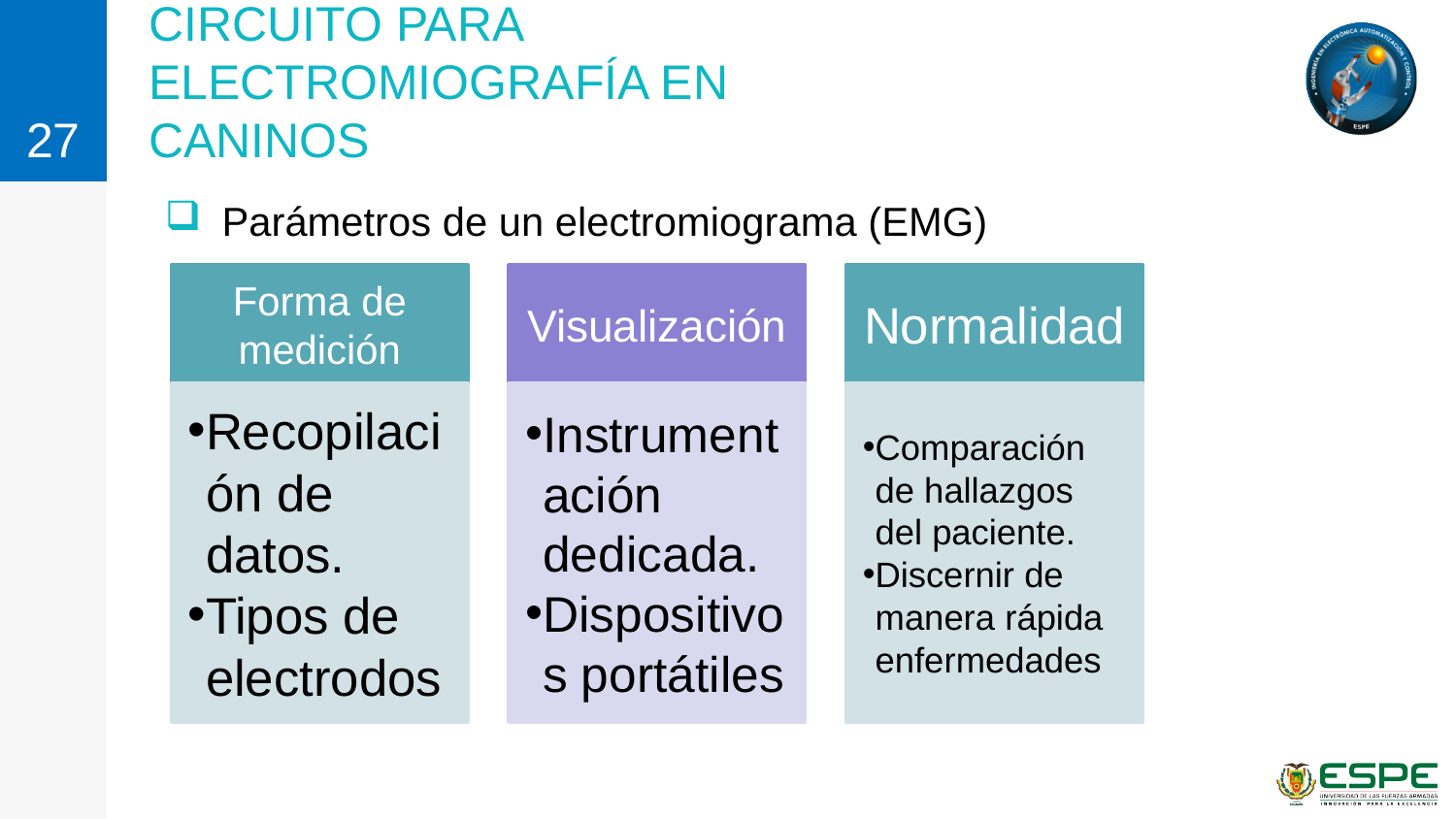

27
# CIRCUITO PARA ELECTROMIOGRAFÍA EN CANINOS
Parámetros de un electromiograma (EMG)

Forma de medición
Recopilación de datos.
Tipos de electrodos
Visualización
Instrumentación dedicada.
Dispositivos portátiles
Normalidad
Comparación de hallazgos del paciente.
Discernir de manera rápida enfermedades